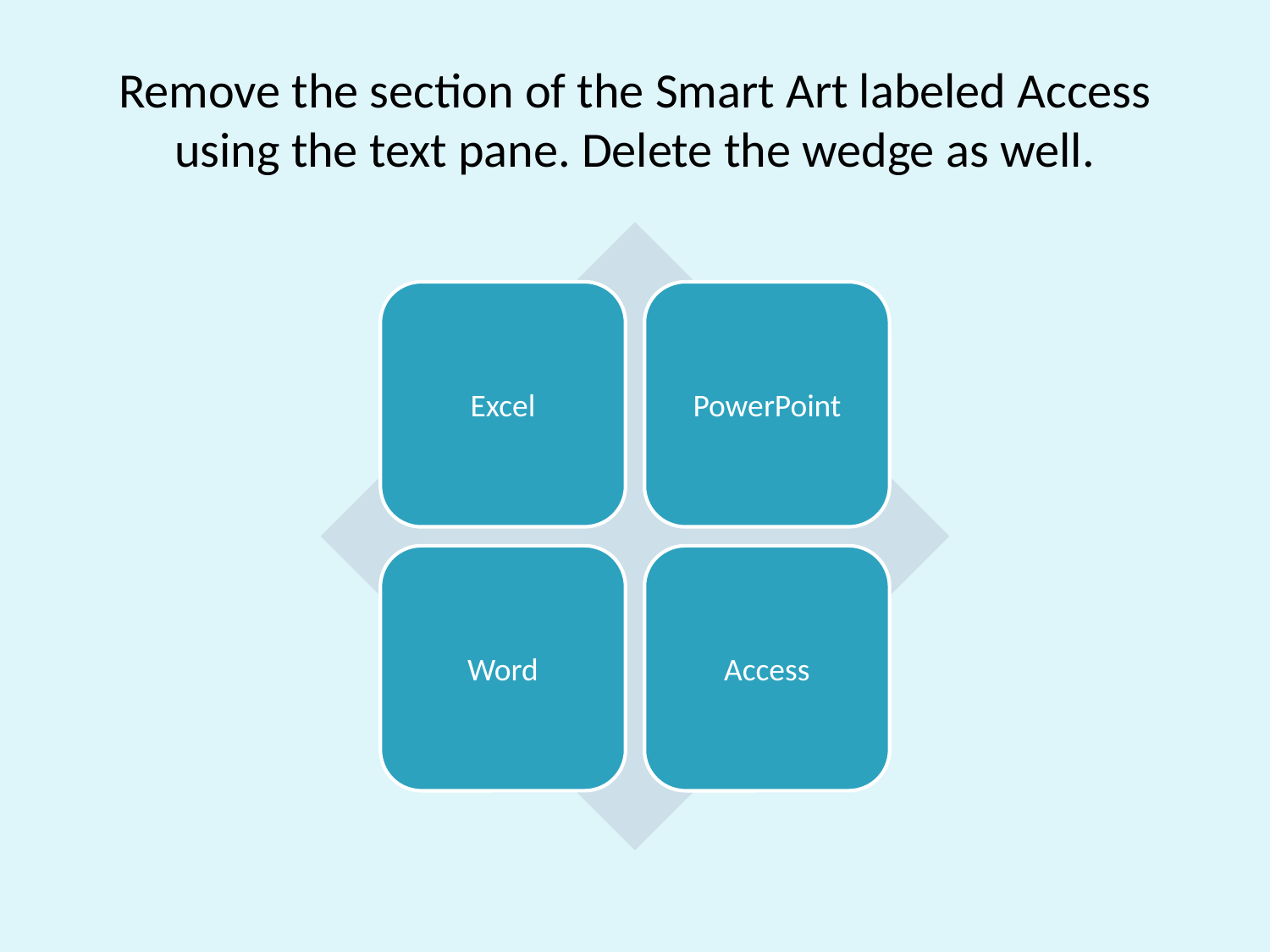

# Remove the section of the Smart Art labeled Access using the text pane. Delete the wedge as well.
Excel
PowerPoint
Word
Access